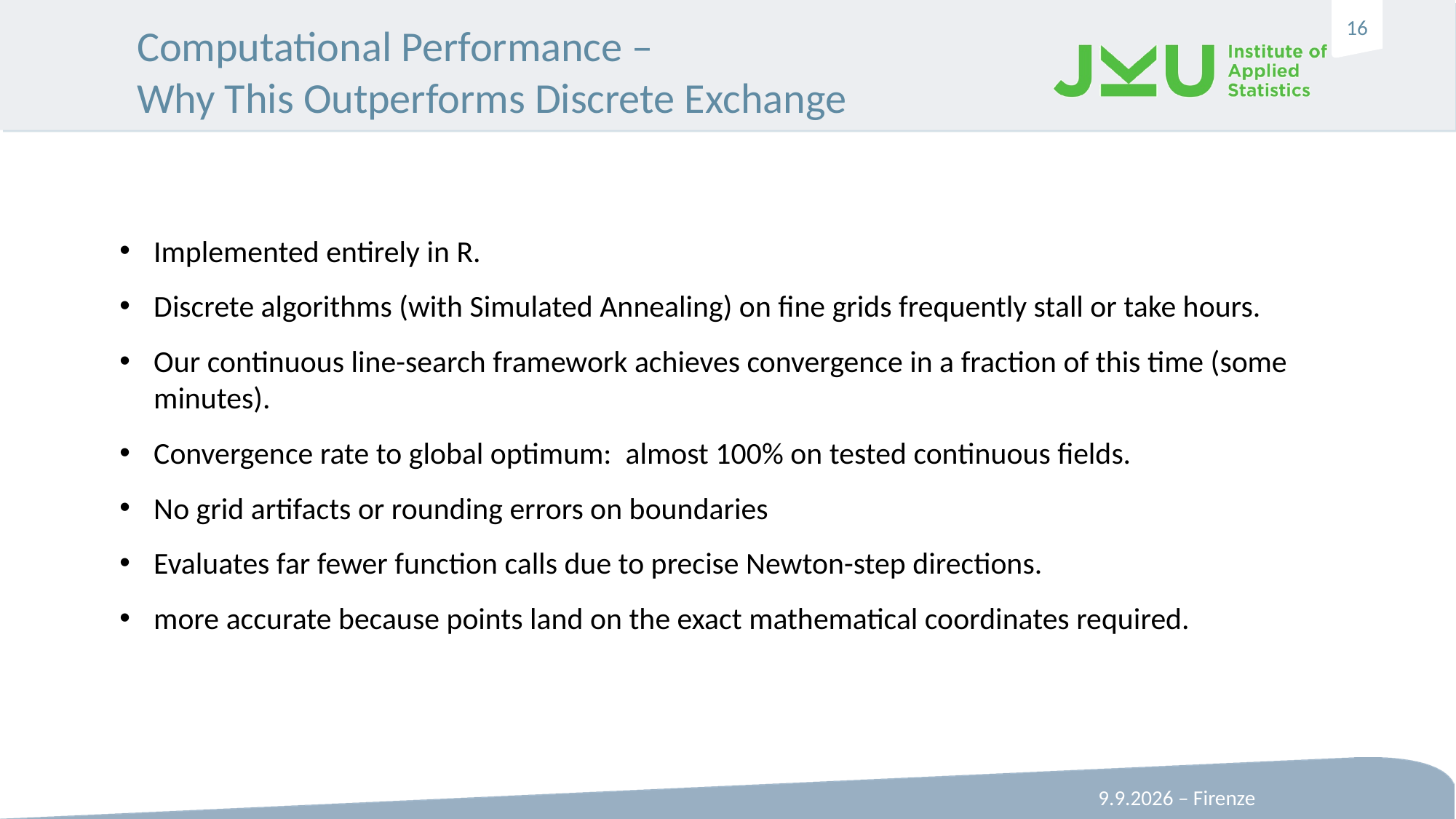

Computational Performance –
Why This Outperforms Discrete Exchange

Implemented entirely in R.
Discrete algorithms (with Simulated Annealing) on fine grids frequently stall or take hours.
Our continuous line-search framework achieves convergence in a fraction of this time (some minutes).
Convergence rate to global optimum:  almost 100% on tested continuous fields.
No grid artifacts or rounding errors on boundaries
Evaluates far fewer function calls due to precise Newton-step directions.
more accurate because points land on the exact mathematical coordinates required.